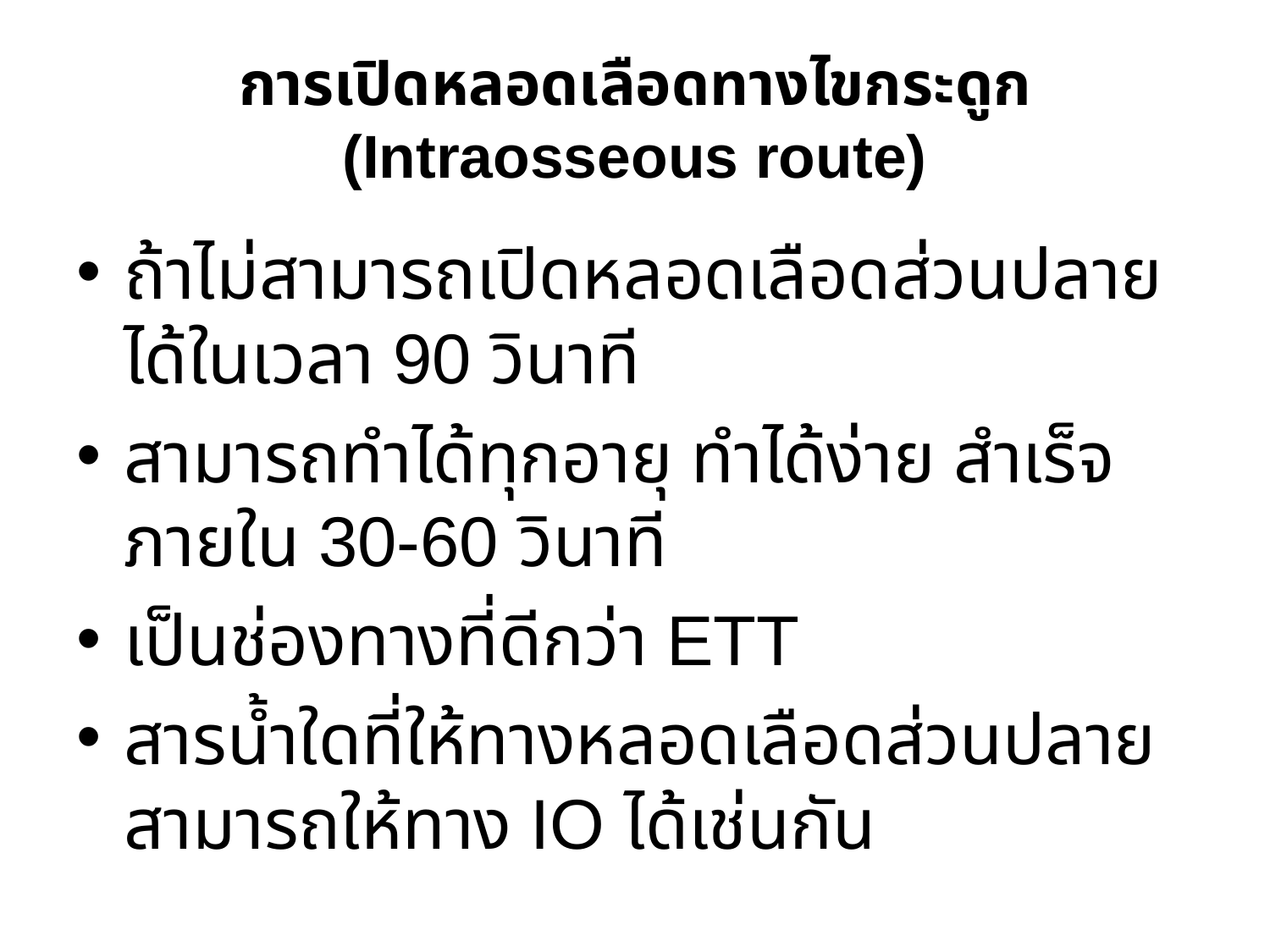

# การเปิดหลอดเลือดทางไขกระดูก (Intraosseous route)
ถ้าไม่สามารถเปิดหลอดเลือดส่วนปลายได้ในเวลา 90 วินาที
สามารถทำได้ทุกอายุ ทำได้ง่าย สำเร็จภายใน 30-60 วินาที
เป็นช่องทางที่ดีกว่า ETT
สารน้ำใดที่ให้ทางหลอดเลือดส่วนปลาย สามารถให้ทาง IO ได้เช่นกัน